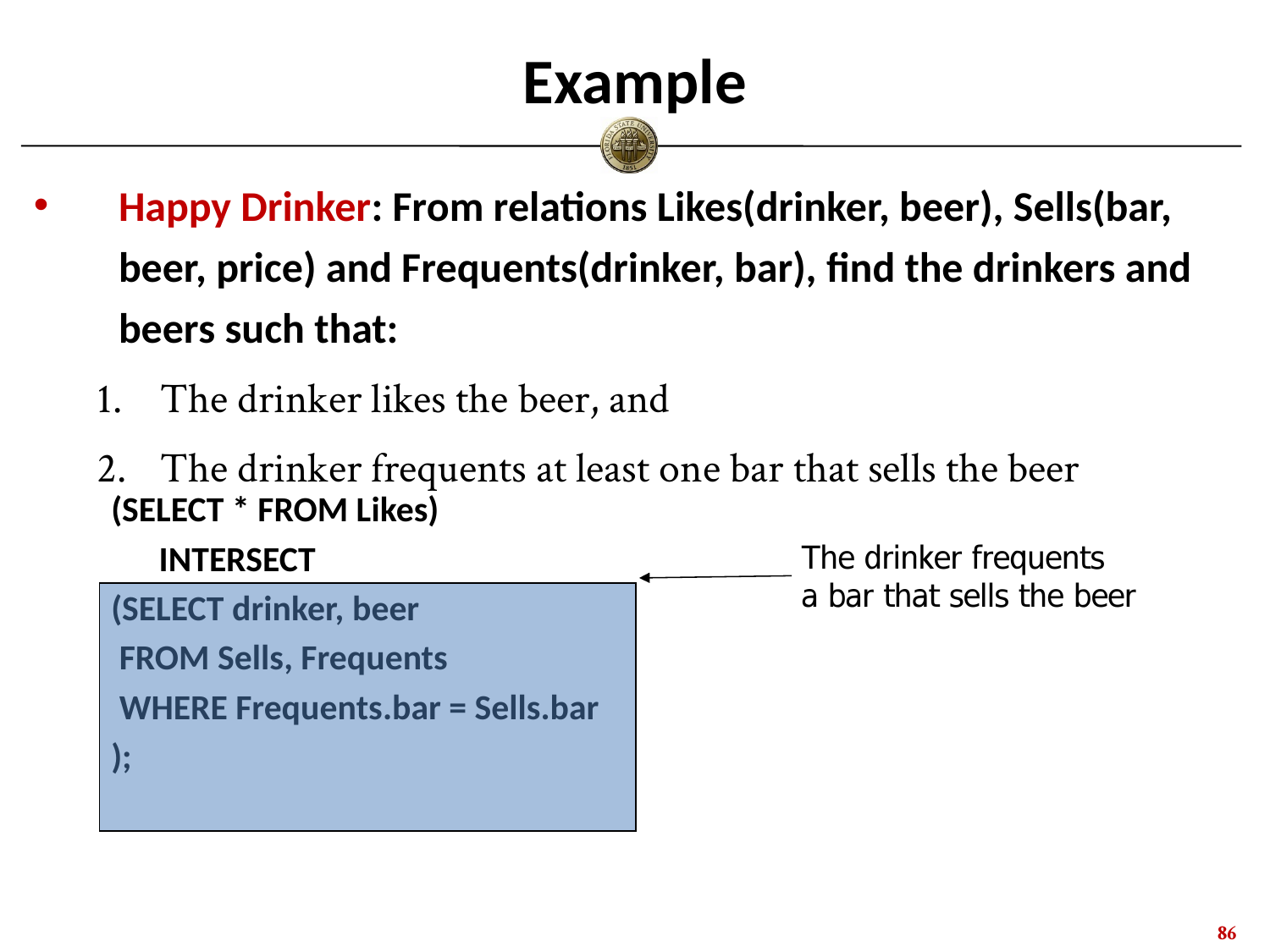

# Example
Happy Drinker: From relations Likes(drinker, beer), Sells(bar, beer, price) and Frequents(drinker, bar), find the drinkers and beers such that:
The drinker likes the beer, and
The drinker frequents at least one bar that sells the beer

(SELECT * FROM Likes)
	INTERSECT
(SELECT drinker, beer
 FROM Sells, Frequents
 WHERE Frequents.bar = Sells.bar
);
The drinker frequents
a bar that sells the beer

86